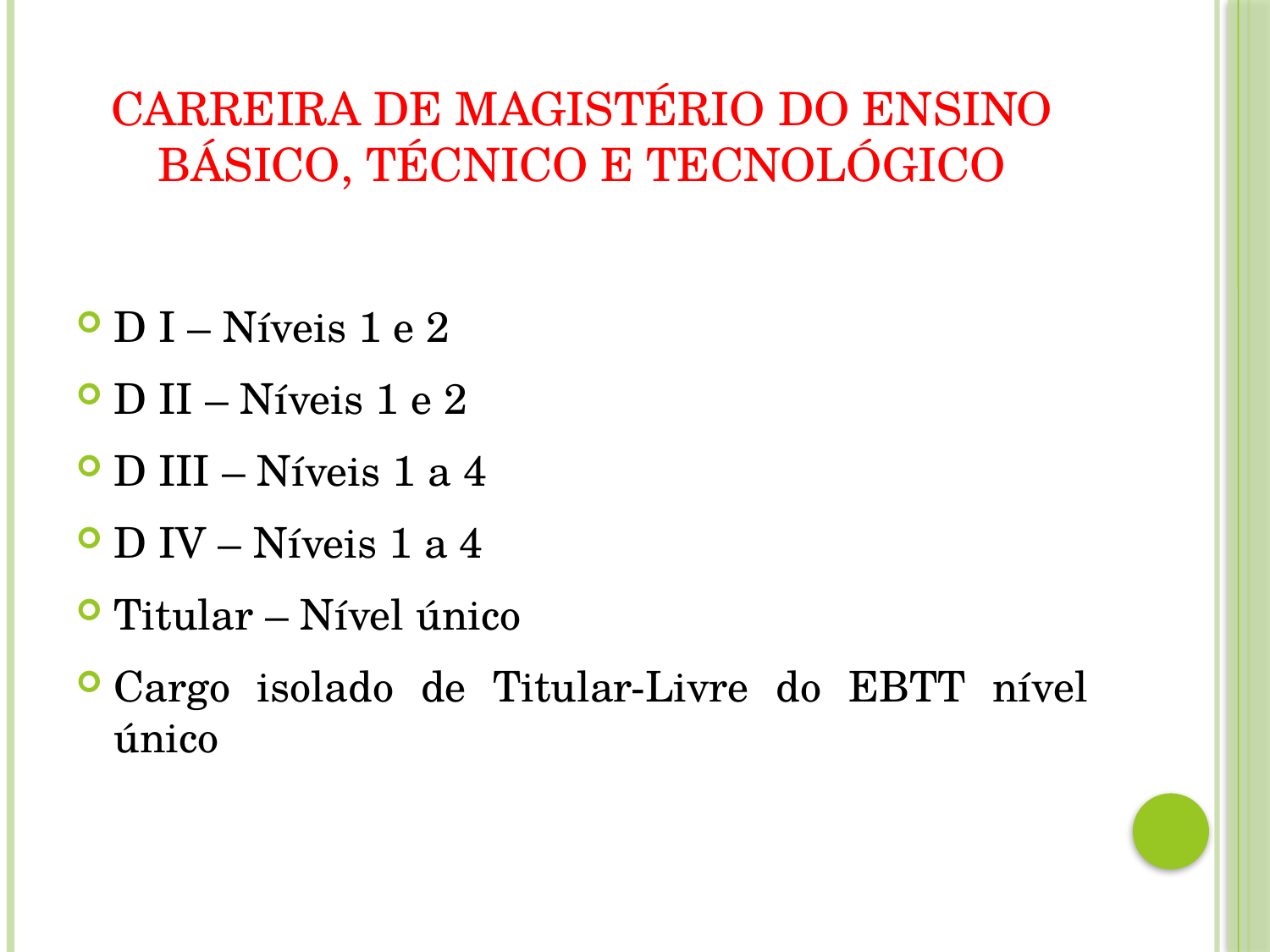

# Carreira de Magistério do Ensino Básico, Técnico e Tecnológico

D I – Níveis 1 e 2
D II – Níveis 1 e 2
D III – Níveis 1 a 4
D IV – Níveis 1 a 4
Titular – Nível único
Cargo isolado de Titular-Livre do EBTT nível único